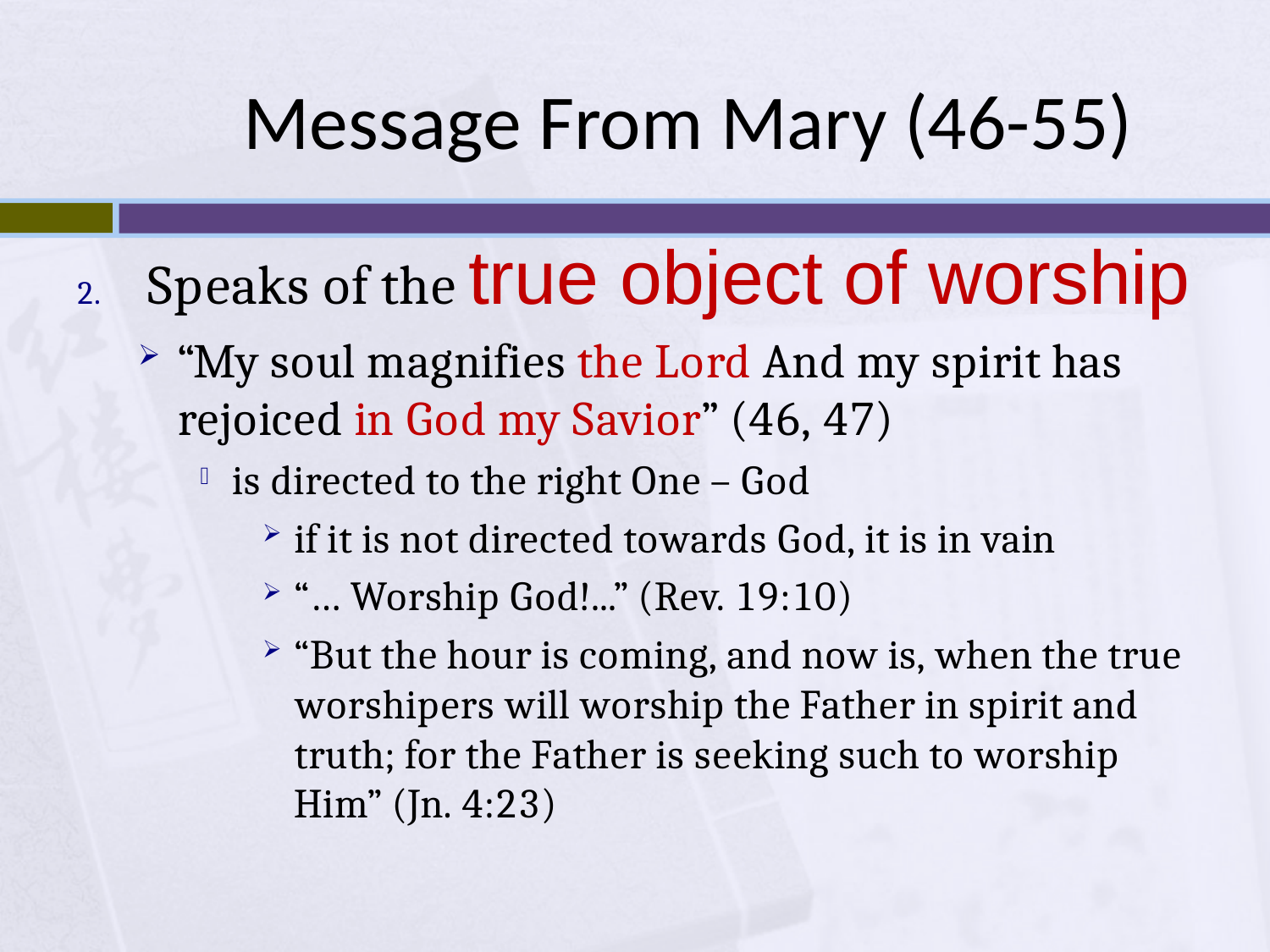

# Message From Mary (46-55)
Speaks of the true object of worship
“My soul magnifies the Lord And my spirit has rejoiced in God my Savior” (46, 47)
is directed to the right One – God
if it is not directed towards God, it is in vain
“… Worship God!...” (Rev. 19:10)
“But the hour is coming, and now is, when the true worshipers will worship the Father in spirit and truth; for the Father is seeking such to worship Him” (Jn. 4:23)